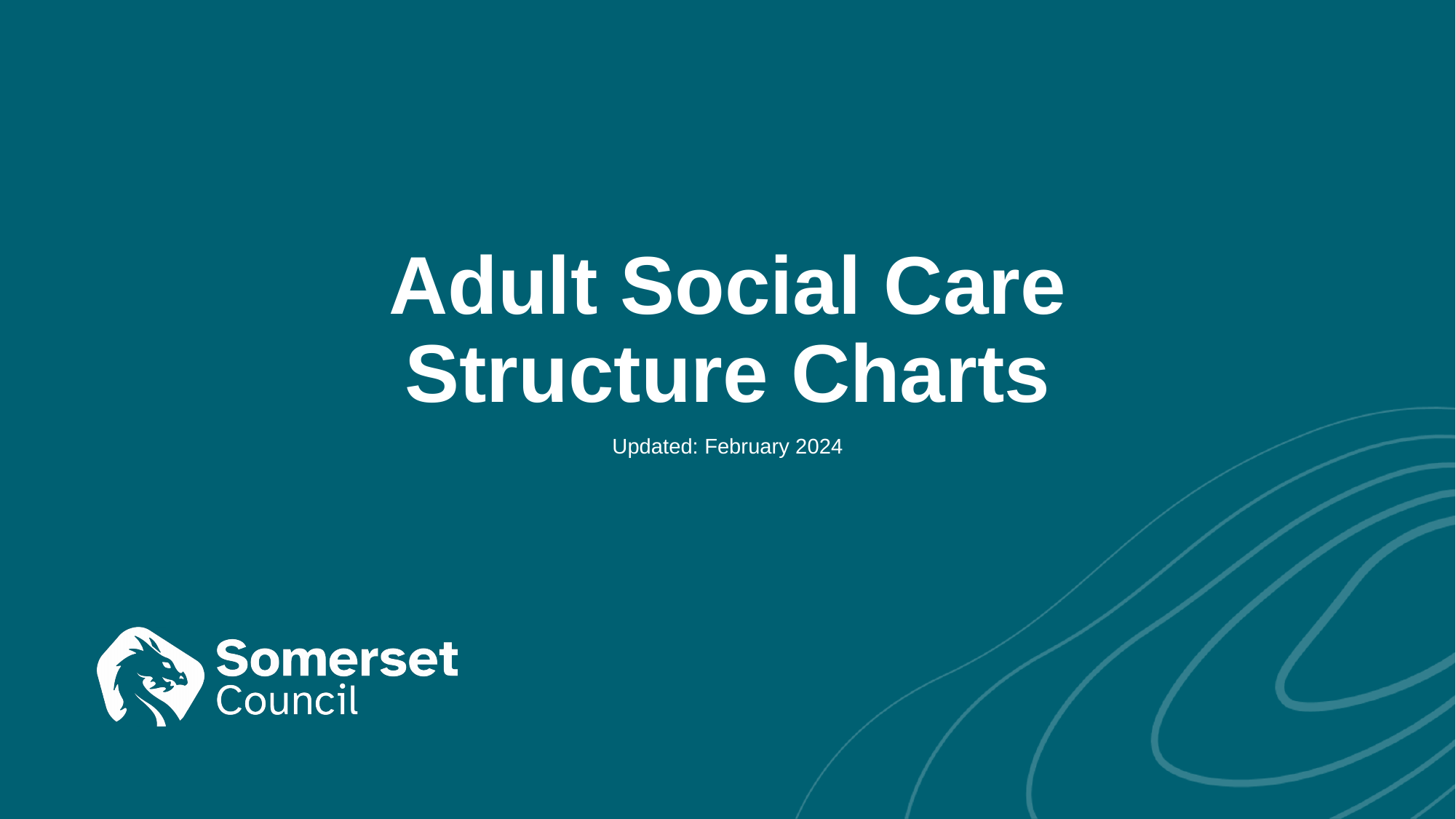

Adult Social Care Structure Charts
Updated: February 2024